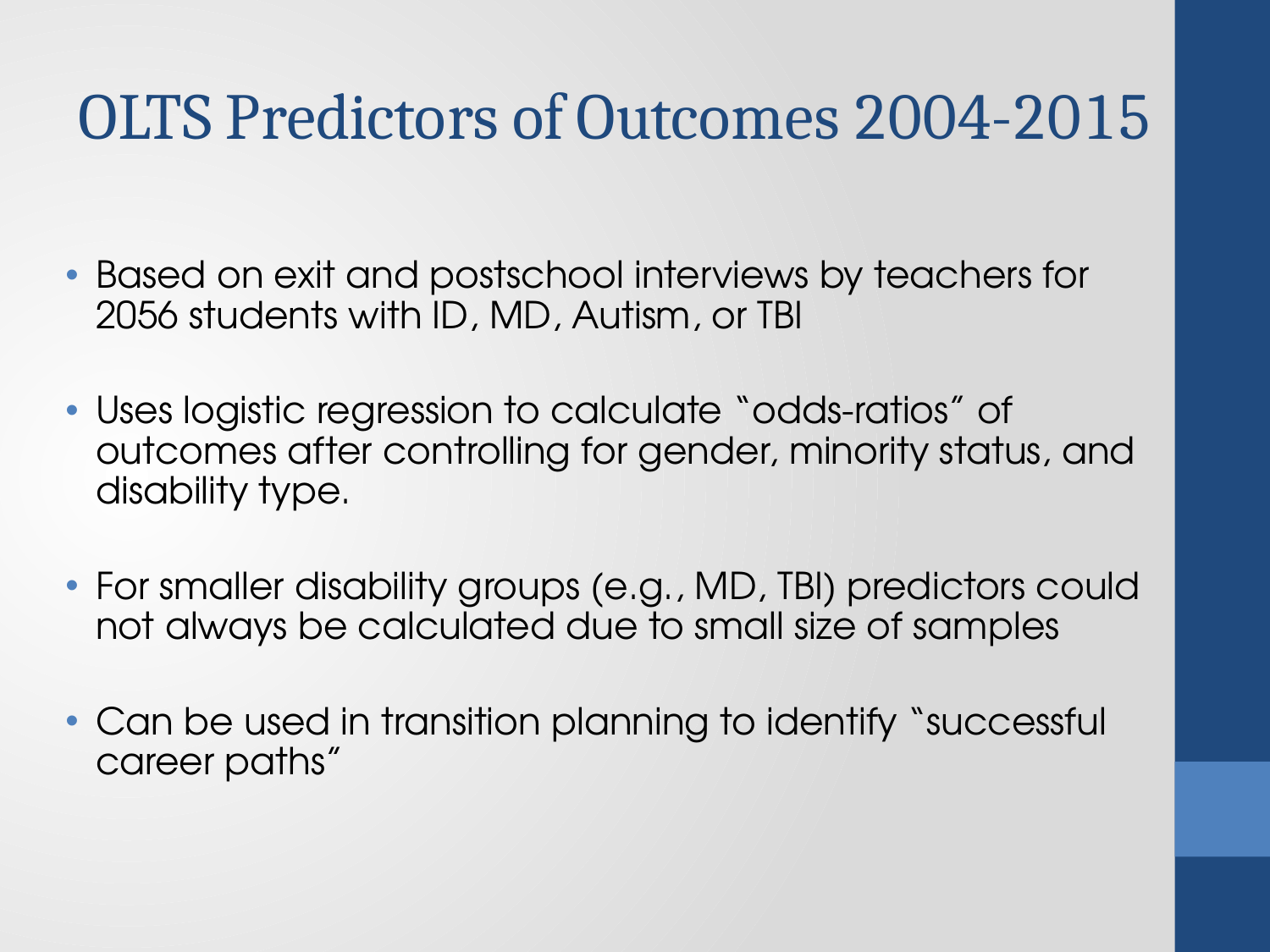

# OLTS Predictors of Outcomes 2004-2015

Based on exit and postschool interviews by teachers for 2056 students with ID, MD, Autism, or TBI

Uses logistic regression to calculate “odds-ratios” of outcomes after controlling for gender, minority status, and disability type.

For smaller disability groups (e.g., MD, TBI) predictors could not always be calculated due to small size of samples

Can be used in transition planning to identify “successful career paths”